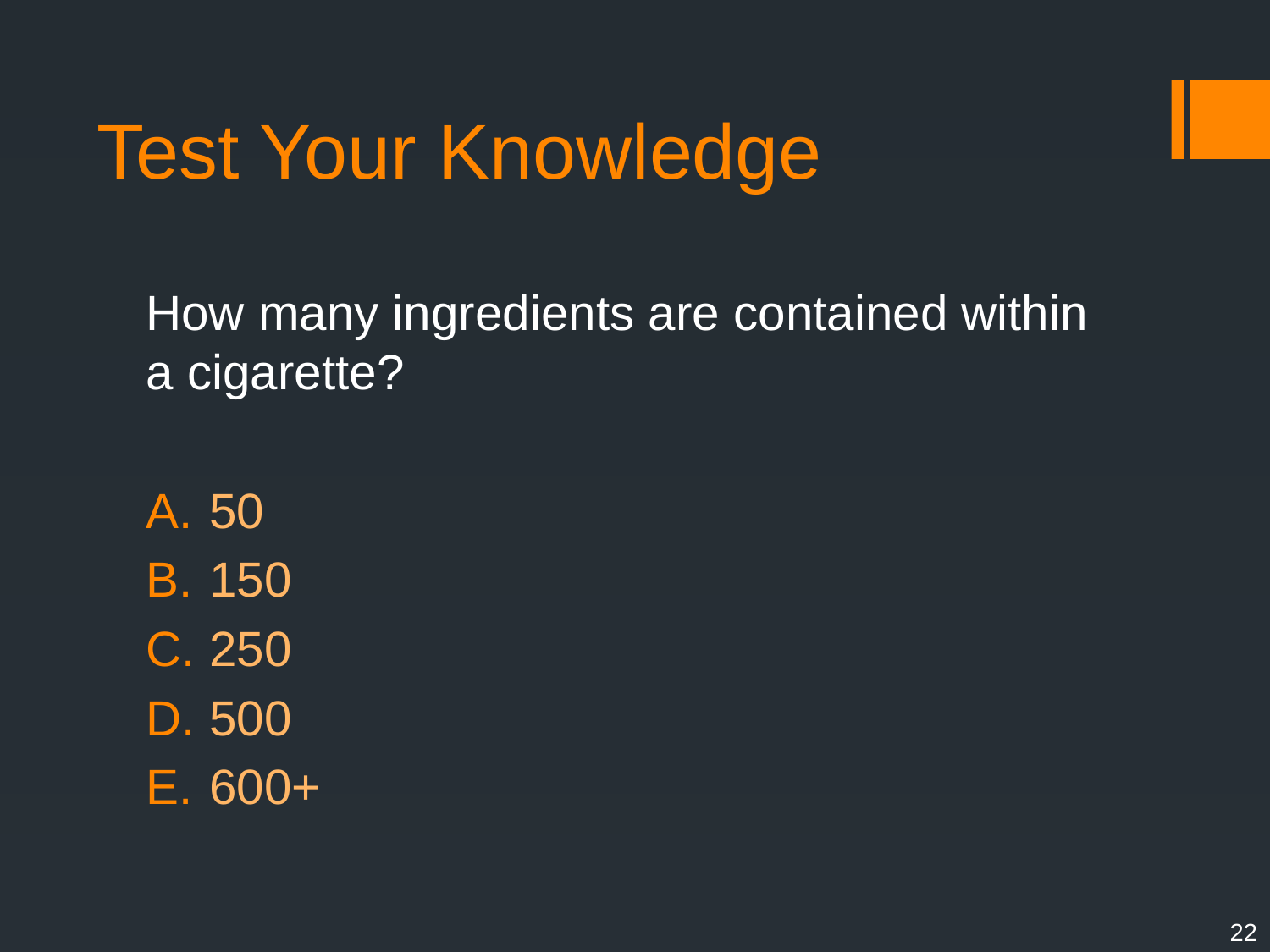

# Test Your Knowledge
How many ingredients are contained within a cigarette?

50
150
250
500
600+
22